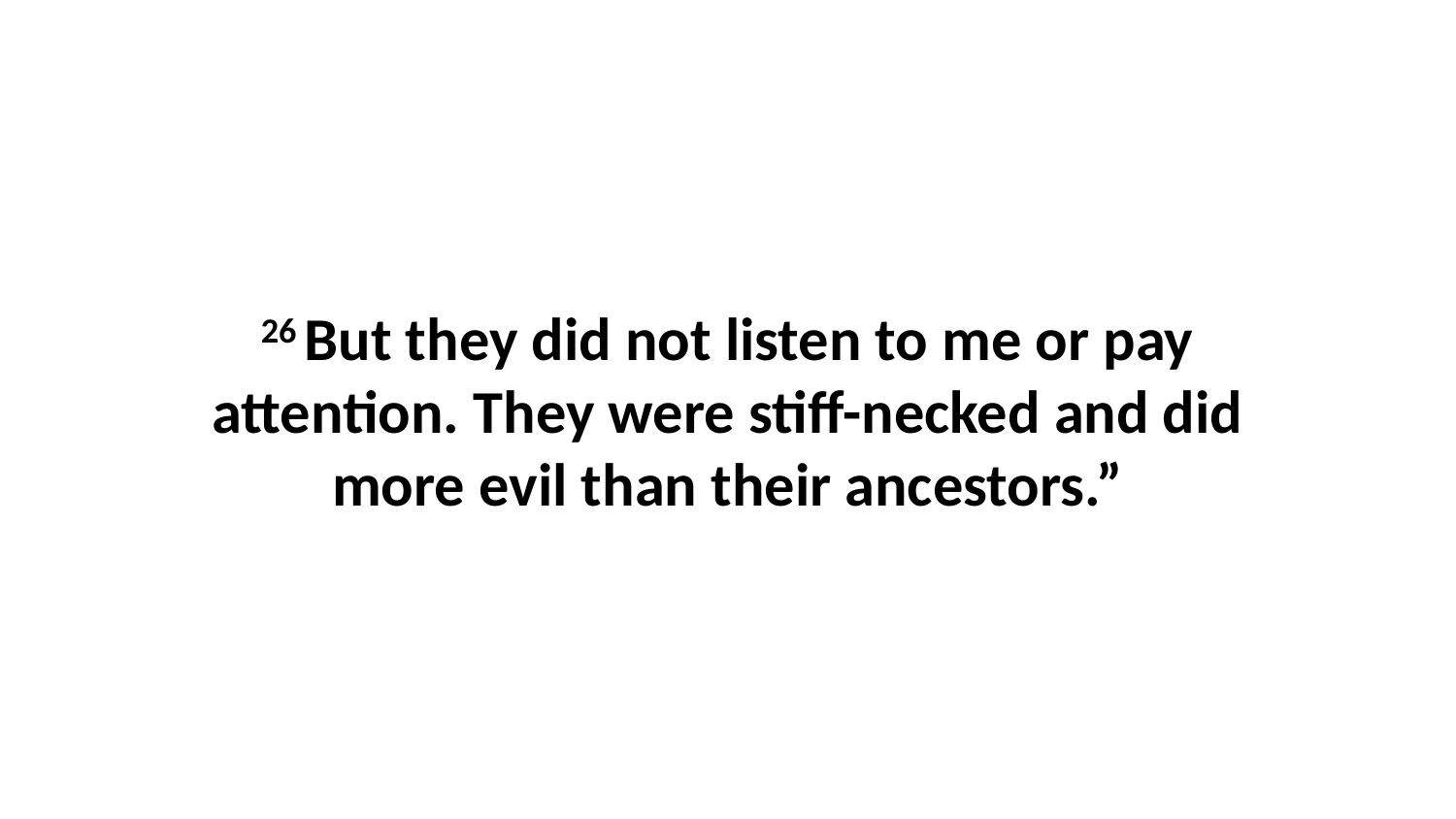

26 But they did not listen to me or pay attention. They were stiff-necked and did more evil than their ancestors.”